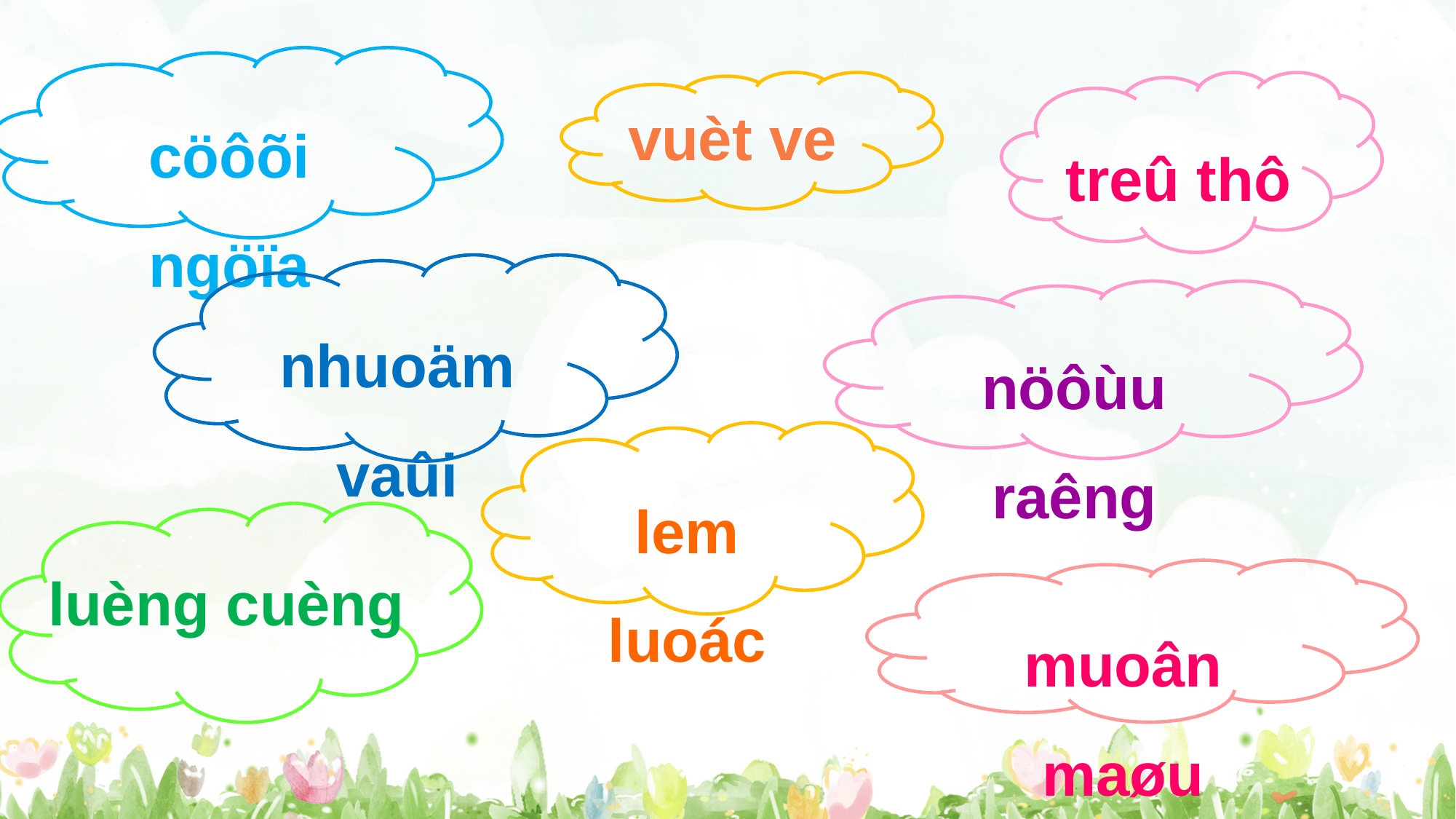

cöôõi ngöïa

treû thô
vuèt ve
nhuoäm vaûi
nöôùu raêng
lem luoác

luèng cuèng
muoân maøu